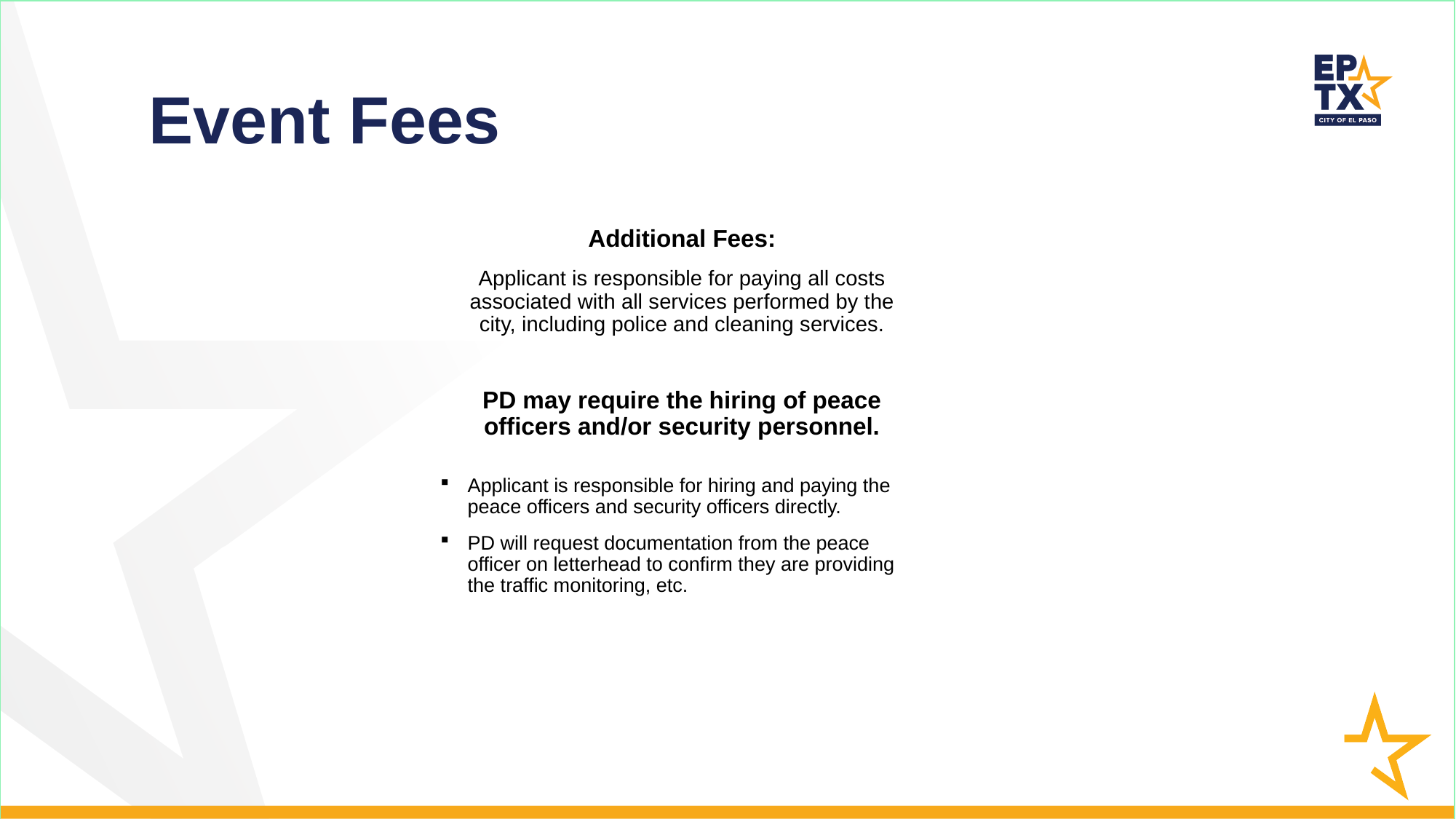

# Event Fees
Additional Fees:
Applicant is responsible for paying all costs associated with all services performed by the city, including police and cleaning services.

PD may require the hiring of peace officers and/or security personnel.

Applicant is responsible for hiring and paying the peace officers and security officers directly.
PD will request documentation from the peace officer on letterhead to confirm they are providing the traffic monitoring, etc.